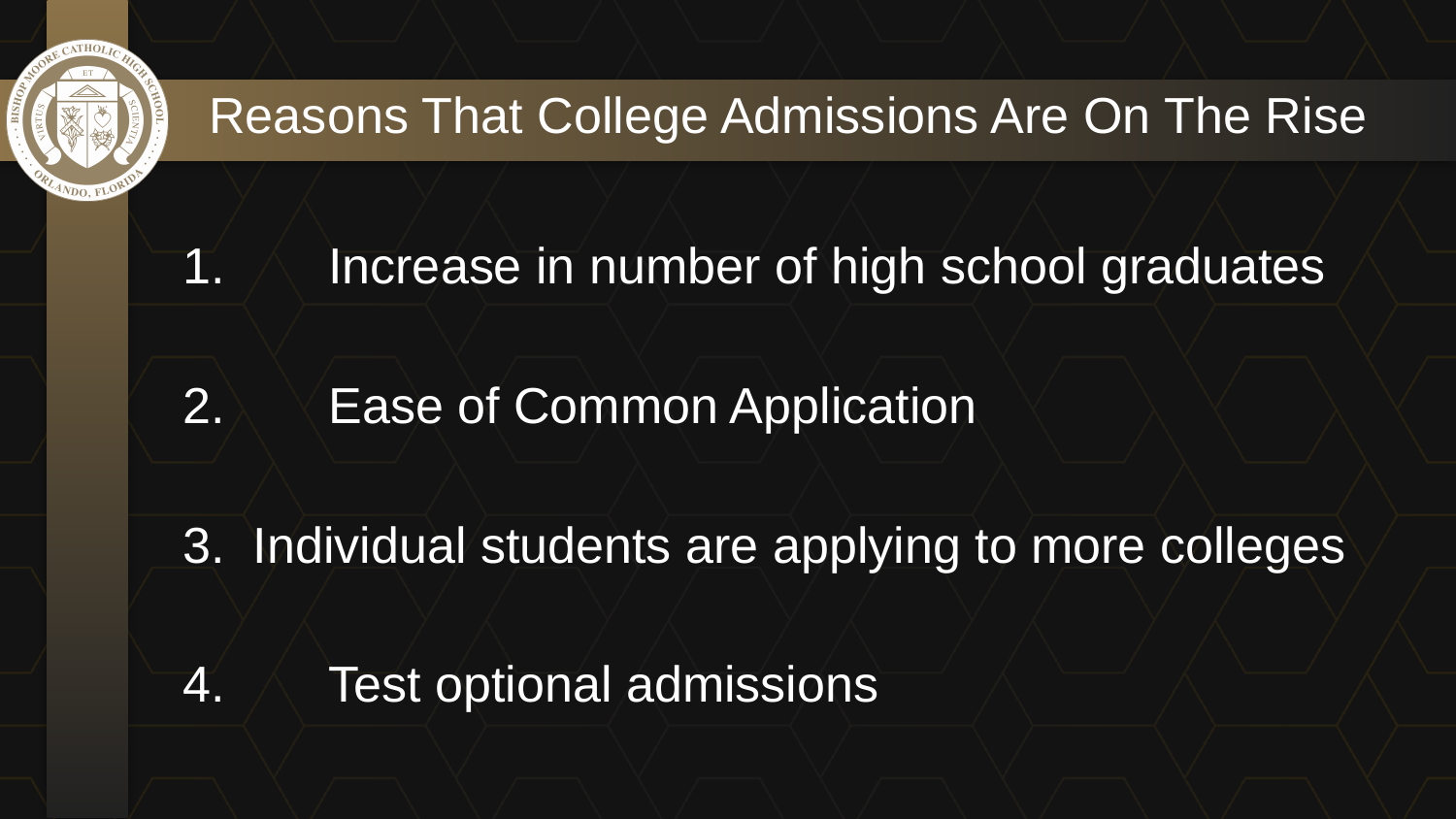

# Reasons That College Admissions Are On The Rise
1.	Increase in number of high school graduates

2.	Ease of Common Application

3.  Individual students are applying to more colleges

4.	Test optional admissions